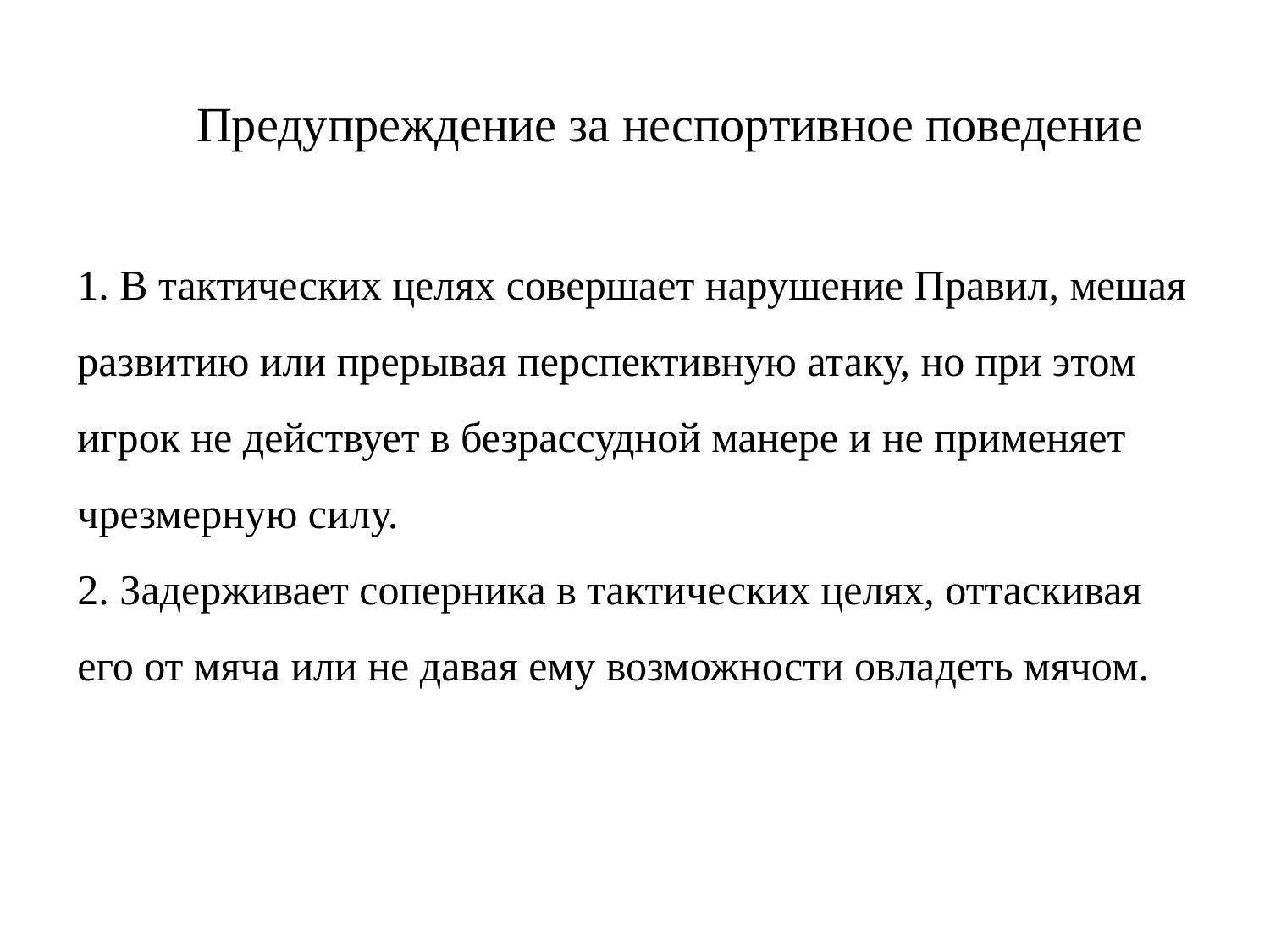

Предупреждение за неспортивное поведение

1. В тактических целях совершает нарушение Правил, мешая развитию или прерывая перспективную атаку, но при этом игрок не действует в безрассудной манере и не применяет чрезмерную силу.
2. Задерживает соперника в тактических целях, оттаскивая его от мяча или не давая ему возможности овладеть мячом.